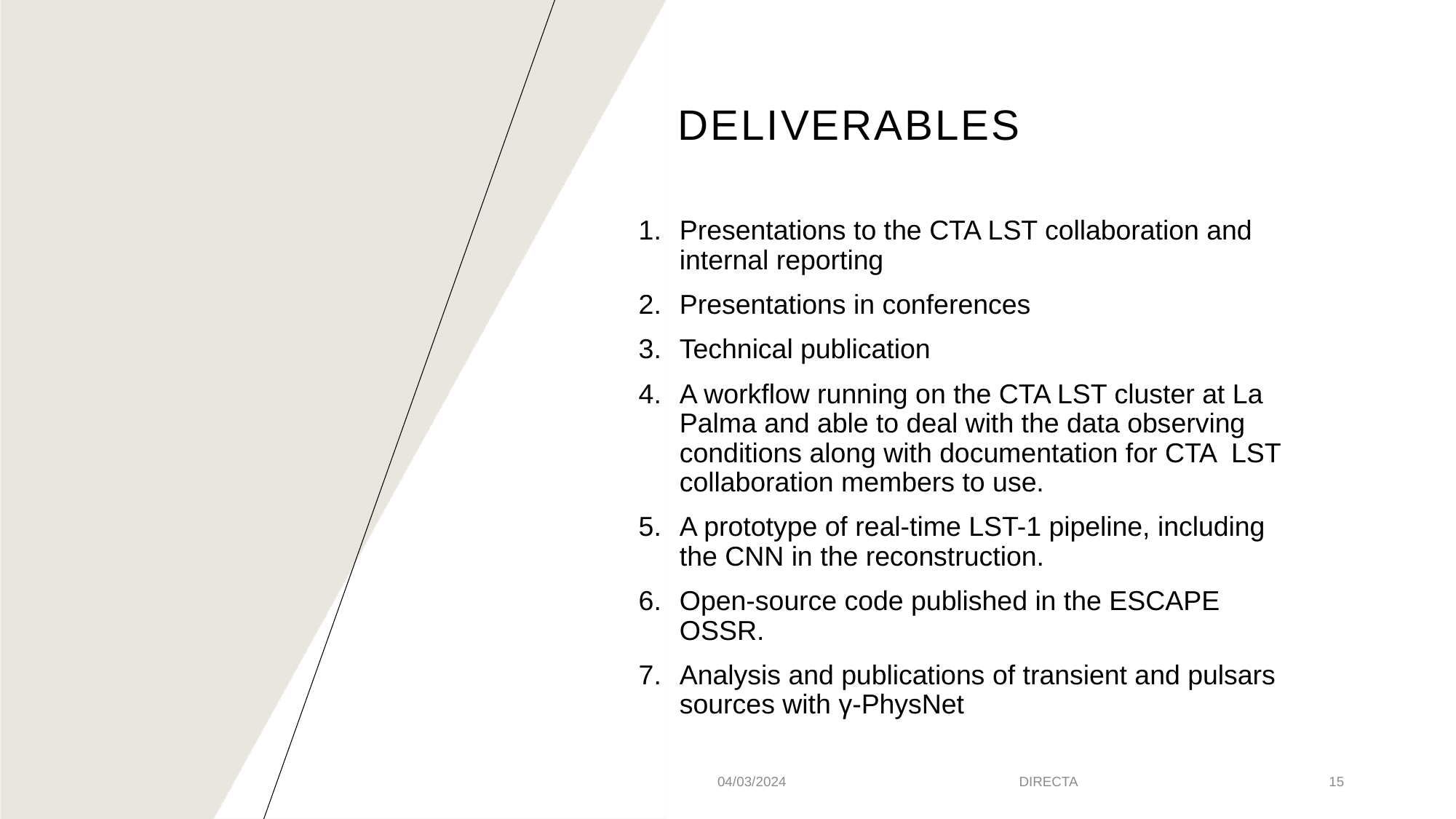

# DELIVERABLES
Presentations to the CTA LST collaboration and internal reporting
Presentations in conferences
Technical publication
A workflow running on the CTA LST cluster at La Palma and able to deal with the data observing conditions along with documentation for CTA  LST collaboration members to use.
A prototype of real-time LST-1 pipeline, including the CNN in the reconstruction.
Open-source code published in the ESCAPE OSSR.
Analysis and publications of transient and pulsars sources with γ-PhysNet
04/03/2024
DIRECTA
15